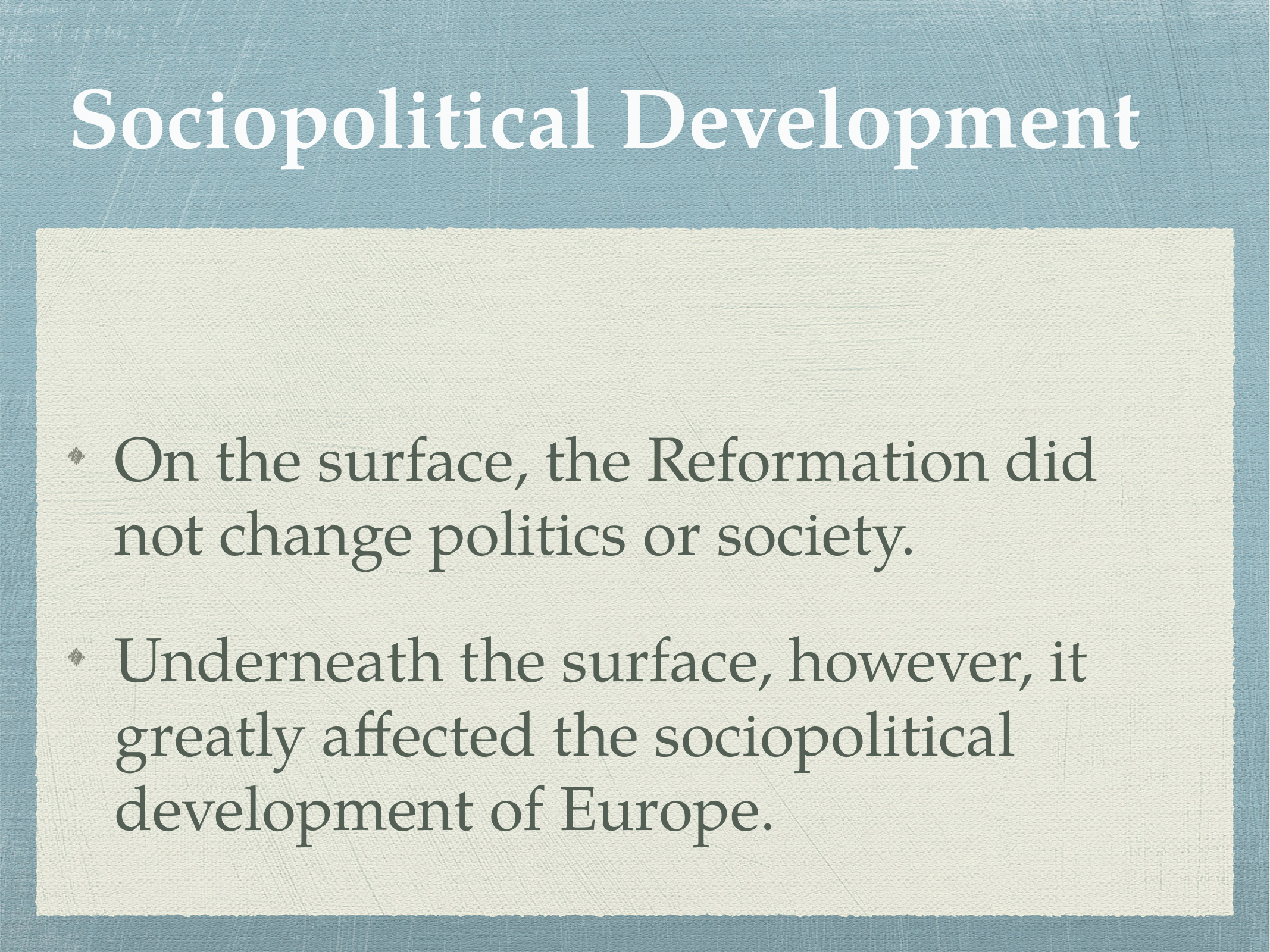

# Sociopolitical Development

On the surface, the Reformation did not change politics or society.
Underneath the surface, however, it greatly affected the sociopolitical development of Europe.